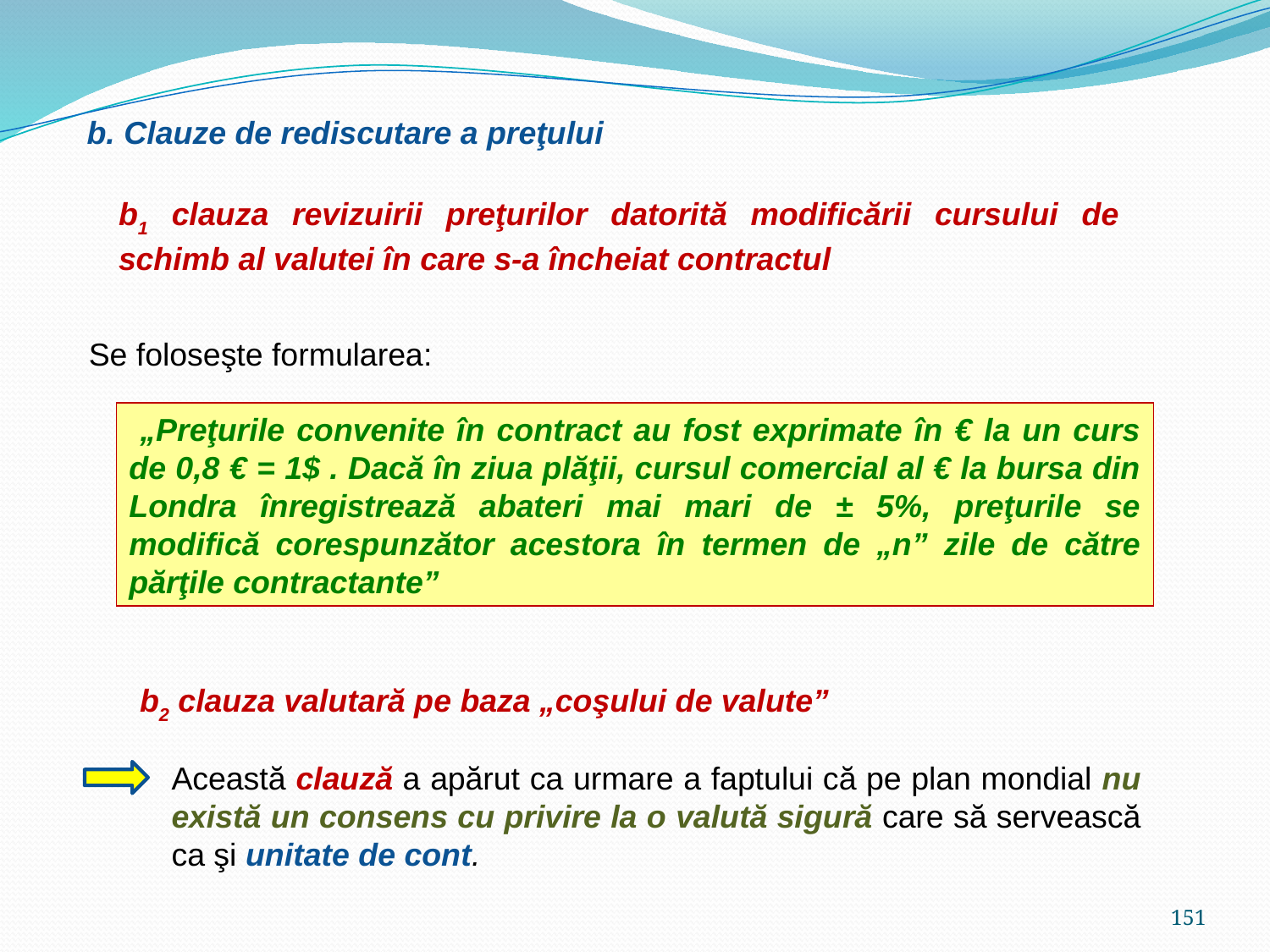

b. Clauze de rediscutare a preţului
b1 clauza revizuirii preţurilor datorită modificării cursului de schimb al valutei în care s-a încheiat contractul
Se foloseşte formularea:
 „Preţurile convenite în contract au fost exprimate în € la un curs de 0,8 € = 1$ . Dacă în ziua plăţii, cursul comercial al € la bursa din Londra înregistrează abateri mai mari de ± 5%, preţurile se modifică corespunzător acestora în termen de „n” zile de către părţile contractante”
b2 clauza valutară pe baza „coşului de valute”
Această clauză a apărut ca urmare a faptului că pe plan mondial nu există un consens cu privire la o valută sigură care să servească ca şi unitate de cont.

151